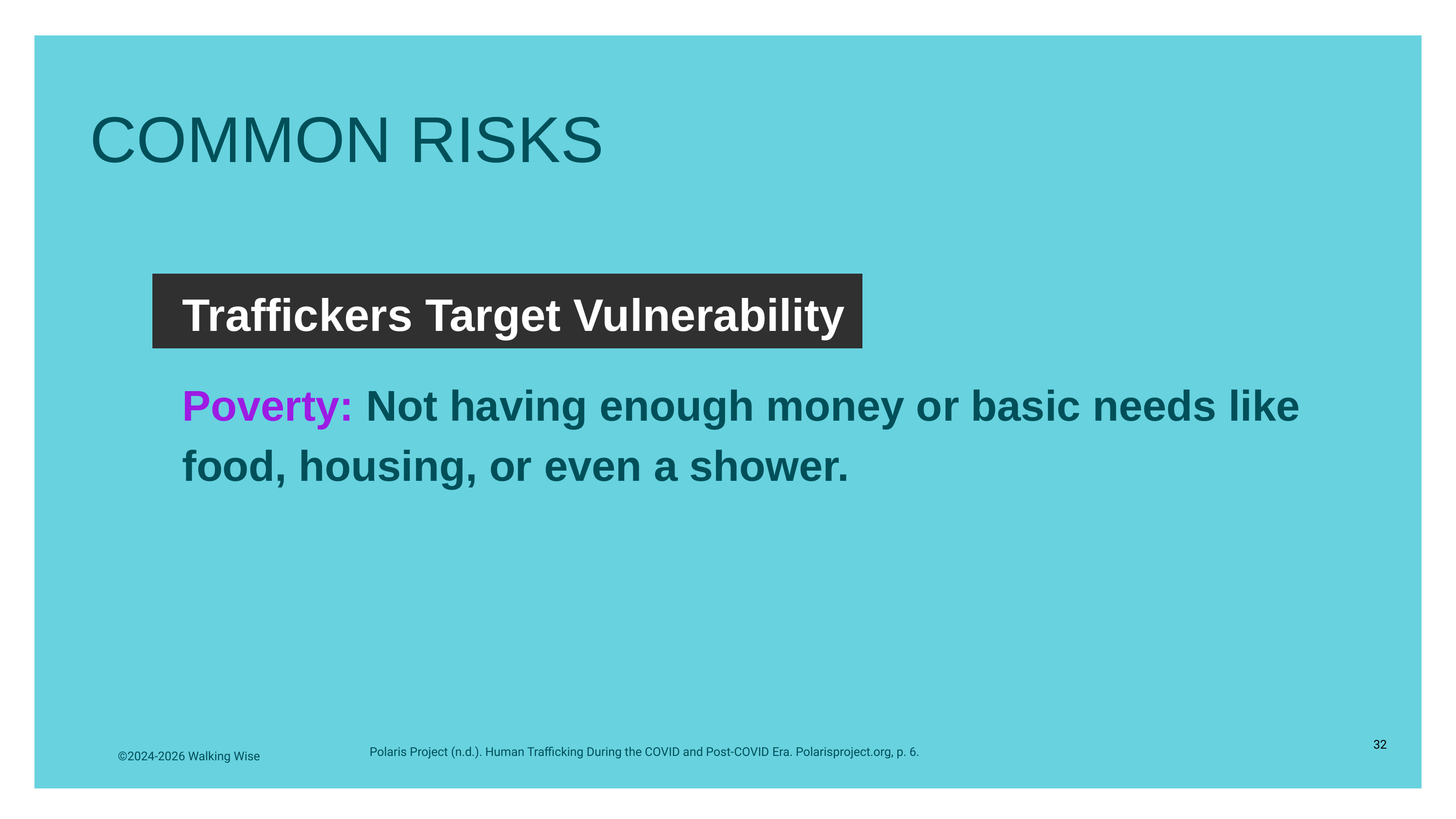

COMMON RISKS

Traffickers Target Vulnerability
Poverty: Not having enough money or basic needs like food, housing, or even a shower.
32
Polaris Project (n.d.). Human Trafficking During the COVID and Post-COVID Era. Polarisproject.org, p. 6.
©2024-2026 Walking Wise